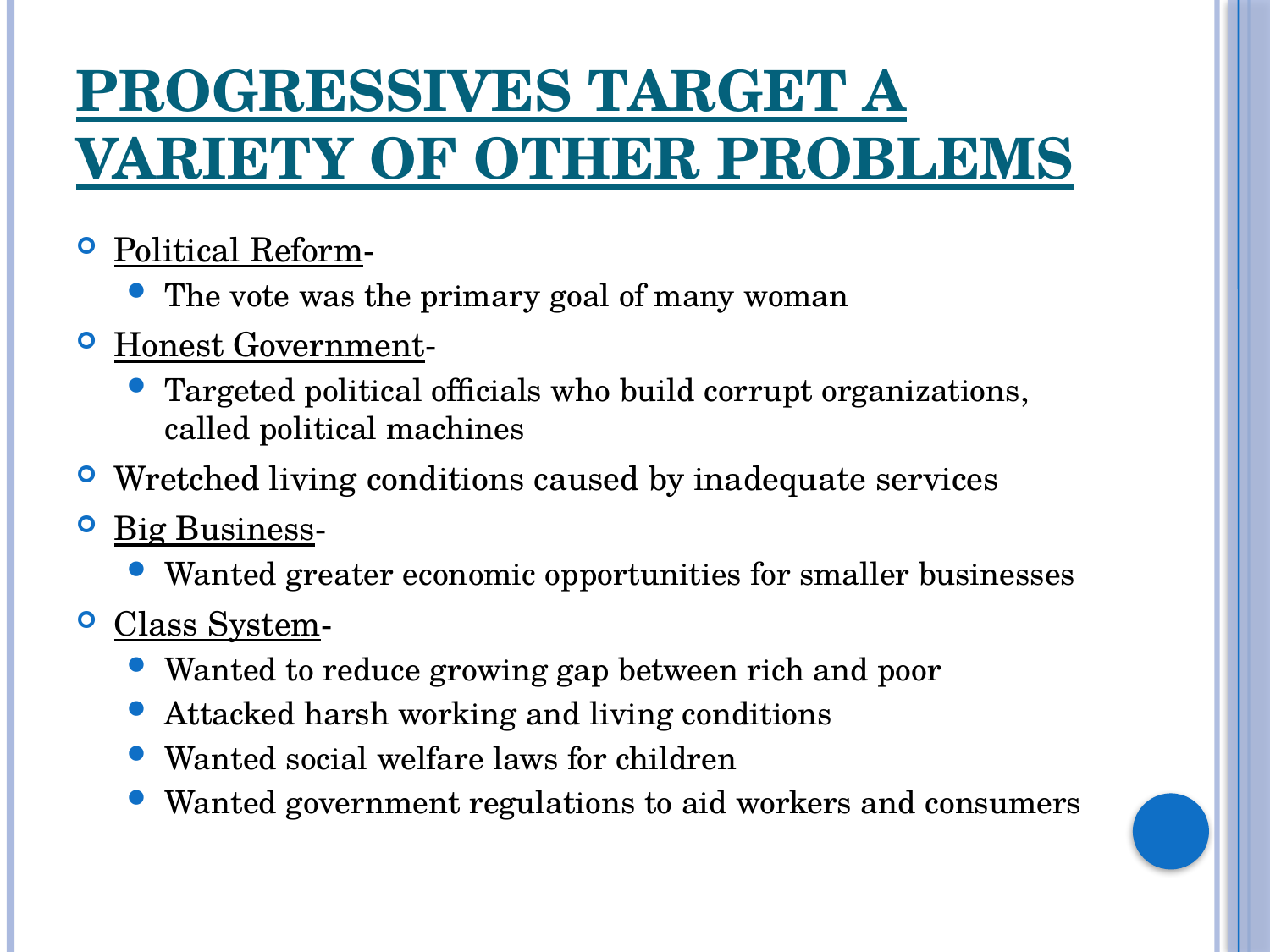

# Progressives Target a Variety of Other Problems
Political Reform-
The vote was the primary goal of many woman
Honest Government-
Targeted political officials who build corrupt organizations, called political machines
Wretched living conditions caused by inadequate services
Big Business-
Wanted greater economic opportunities for smaller businesses
Class System-
Wanted to reduce growing gap between rich and poor
Attacked harsh working and living conditions
Wanted social welfare laws for children
Wanted government regulations to aid workers and consumers